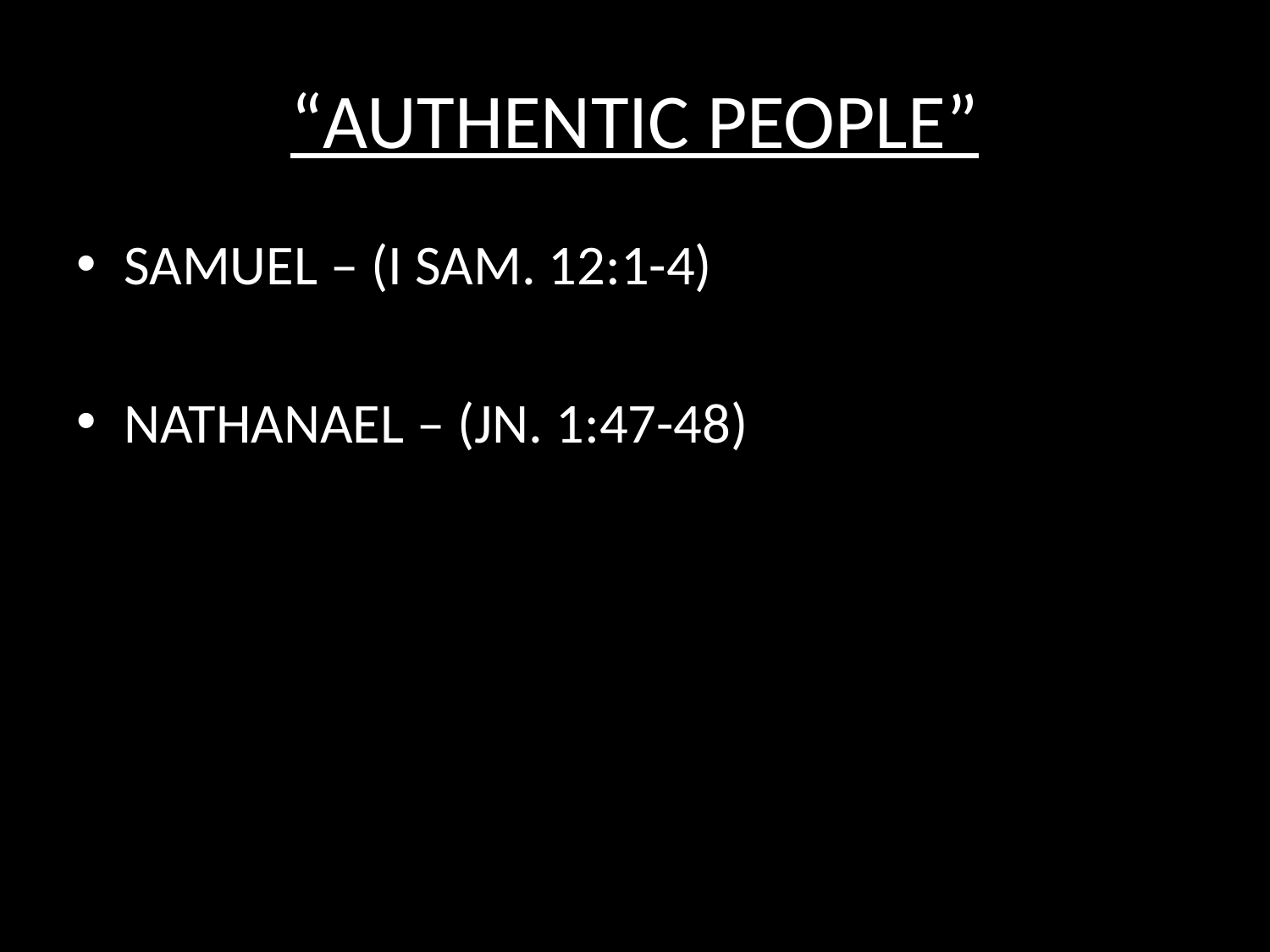

# “AUTHENTIC PEOPLE”
SAMUEL – (I SAM. 12:1-4)

NATHANAEL – (JN. 1:47-48)